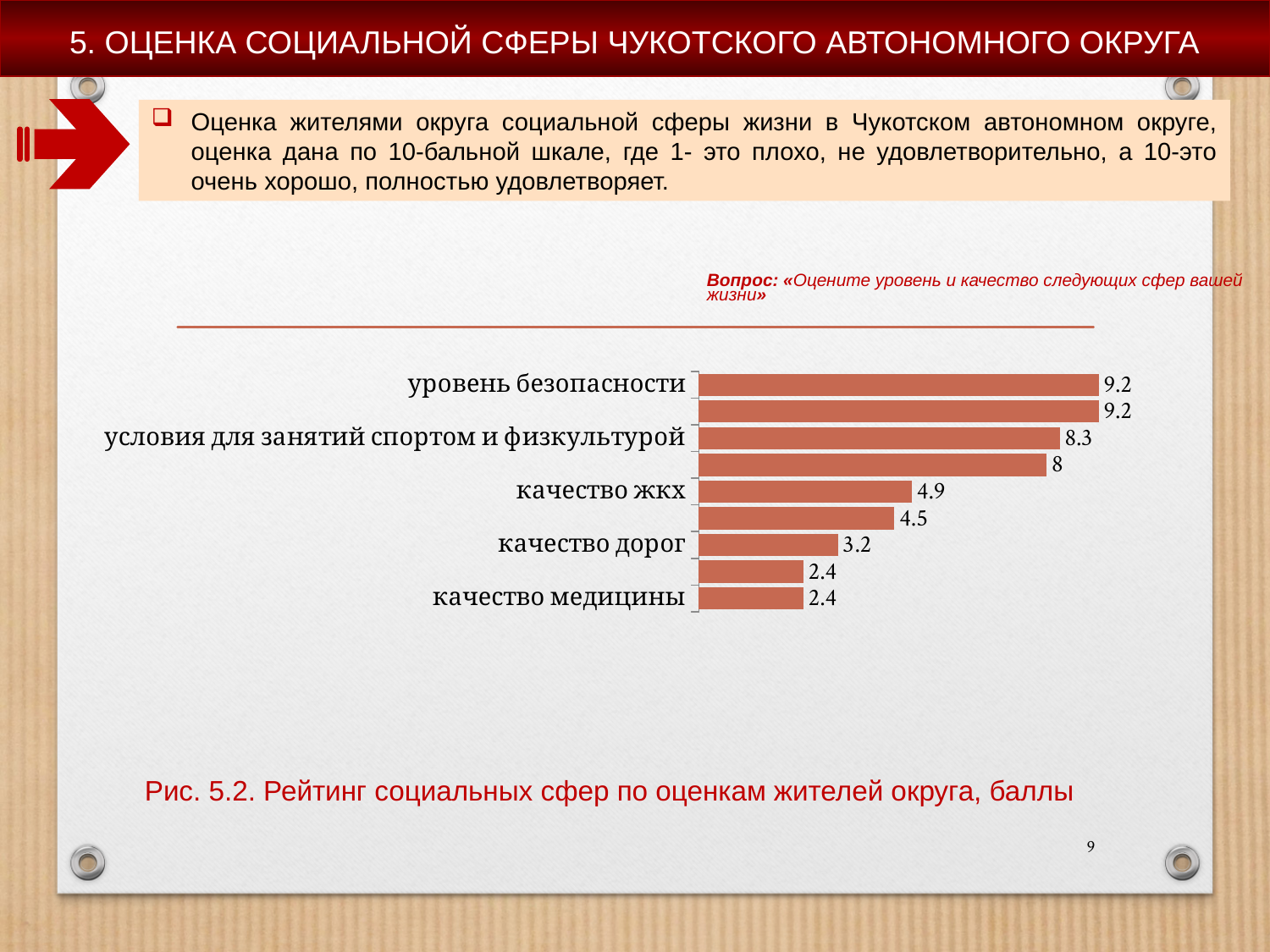

5. ОЦЕНКА СОЦИАЛЬНОЙ СФЕРЫ ЧУКОТСКОГО АВТОНОМНОГО ОКРУГА

Оценка жителями округа социальной сферы жизни в Чукотском автономном округе, оценка дана по 10-бальной шкале, где 1- это плохо, не удовлетворительно, а 10-это очень хорошо, полностью удовлетворяет.
Вопрос: «Оцените уровень и качество следующих сфер вашей жизни»

### Chart

| Category | Столбец1 |
|---|---|
| уровень безопасности | 9.2 |
| уровень экологии в вашей местности | 9.2 |
| условия для занятий спортом и физкультурой | 8.3 |
| качество образования | 8.0 |
| качество жкх | 4.9 |
| качество культурной жизни | 4.5 |
| качество дорог | 3.2 |
| уровень доходов | 2.4 |
| качество медицины | 2.4 |
Рис. 5.2. Рейтинг социальных сфер по оценкам жителей округа, баллы
9